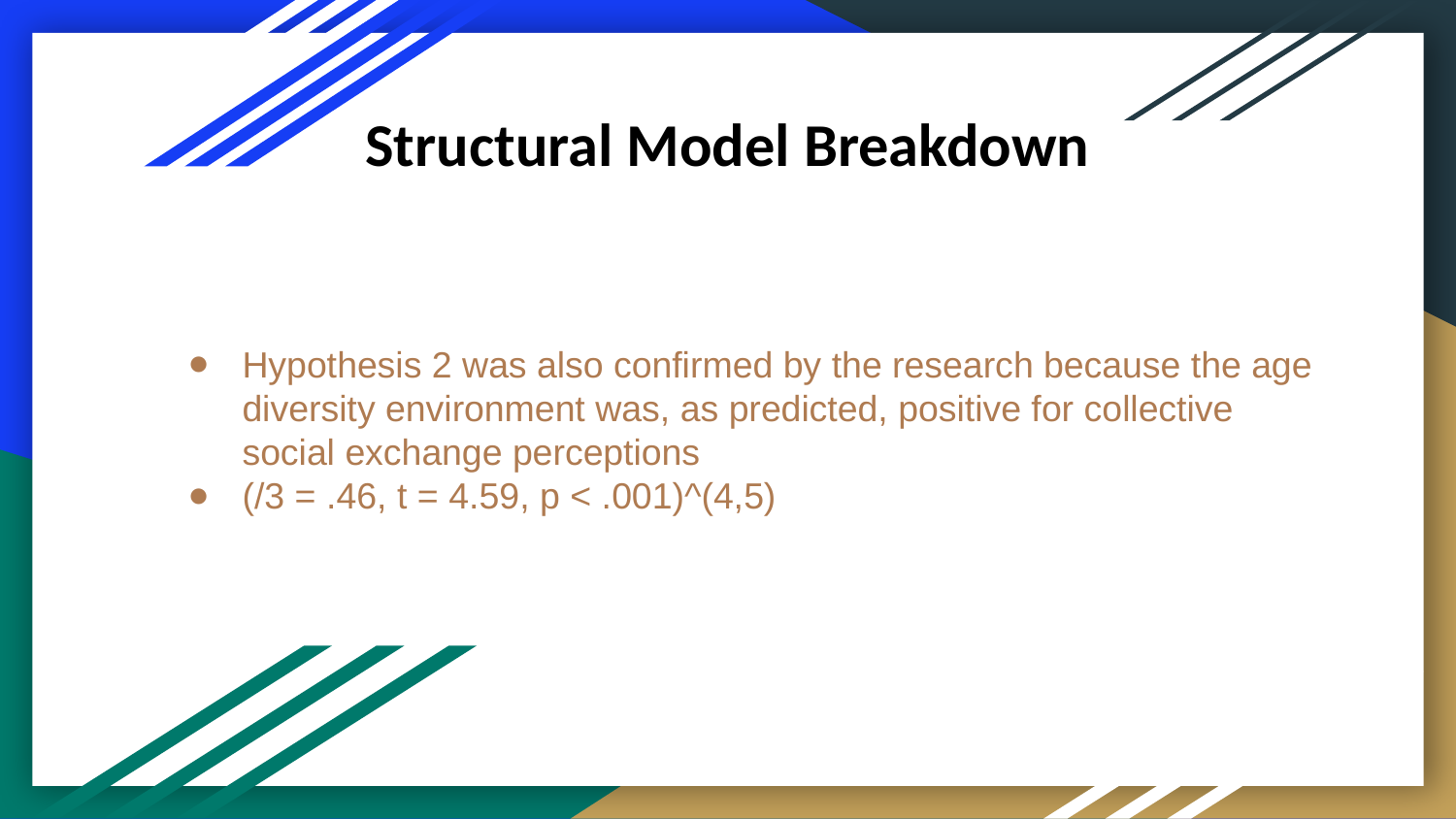

Structural Model Breakdown
# Hypothesis 2 was also confirmed by the research because the age diversity environment was, as predicted, positive for collective social exchange perceptions
(/3 = .46, t = 4.59, p < .001)^(4,5)